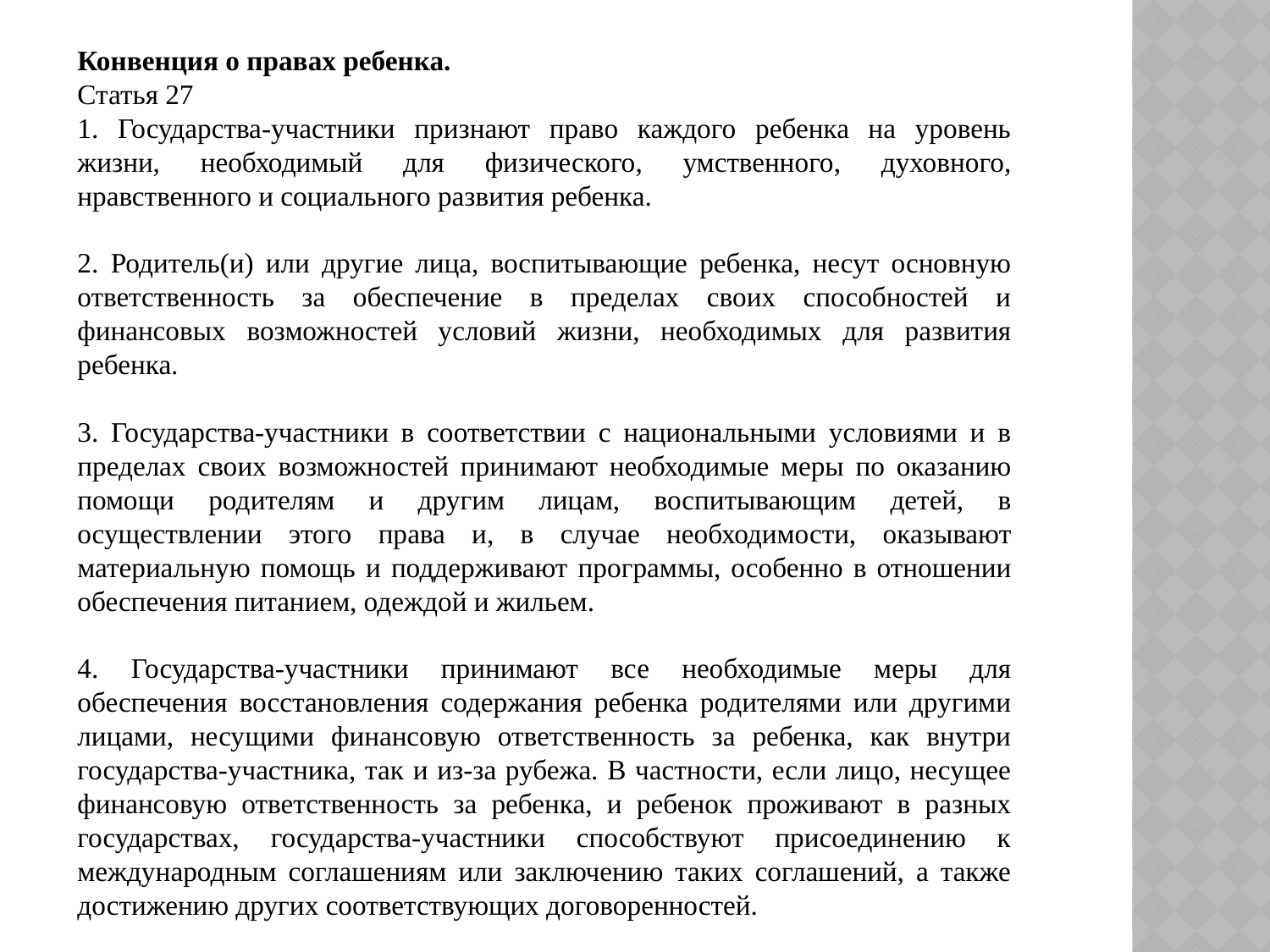

Конвенция о правах ребенка.
Статья 27
1. Государства-участники признают право каждого ребенка на уровень жизни, необходимый для физического, умственного, духовного, нравственного и социального развития ребенка.

2. Родитель(и) или другие лица, воспитывающие ребенка, несут основную ответственность за обеспечение в пределах своих способностей и финансовых возможностей условий жизни, необходимых для развития ребенка.

3. Государства-участники в соответствии с национальными условиями и в пределах своих возможностей принимают необходимые меры по оказанию помощи родителям и другим лицам, воспитывающим детей, в осуществлении этого права и, в случае необходимости, оказывают материальную помощь и поддерживают программы, особенно в отношении обеспечения питанием, одеждой и жильем.

4. Государства-участники принимают все необходимые меры для обеспечения восстановления содержания ребенка родителями или другими лицами, несущими финансовую ответственность за ребенка, как внутри государства-участника, так и из-за рубежа. В частности, если лицо, несущее финансовую ответственность за ребенка, и ребенок проживают в разных государствах, государства-участники способствуют присоединению к международным соглашениям или заключению таких соглашений, а также достижению других соответствующих договоренностей.